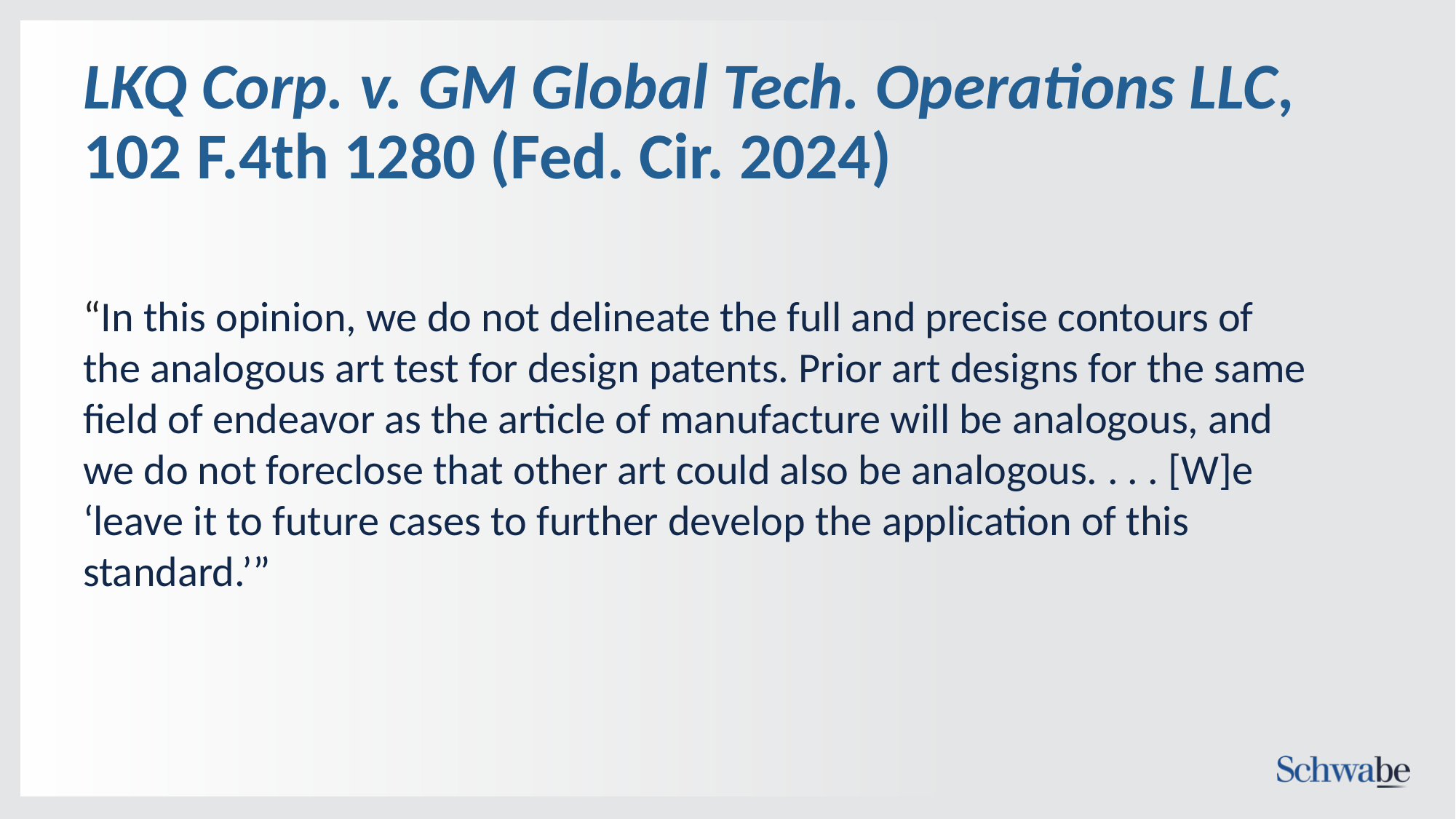

# LKQ Corp. v. GM Global Tech. Operations LLC, 102 F.4th 1280 (Fed. Cir. 2024)

“In this opinion, we do not delineate the full and precise contours of the analogous art test for design patents. Prior art designs for the same field of endeavor as the article of manufacture will be analogous, and we do not foreclose that other art could also be analogous. . . . [W]e ‘leave it to future cases to further develop the application of this standard.’”